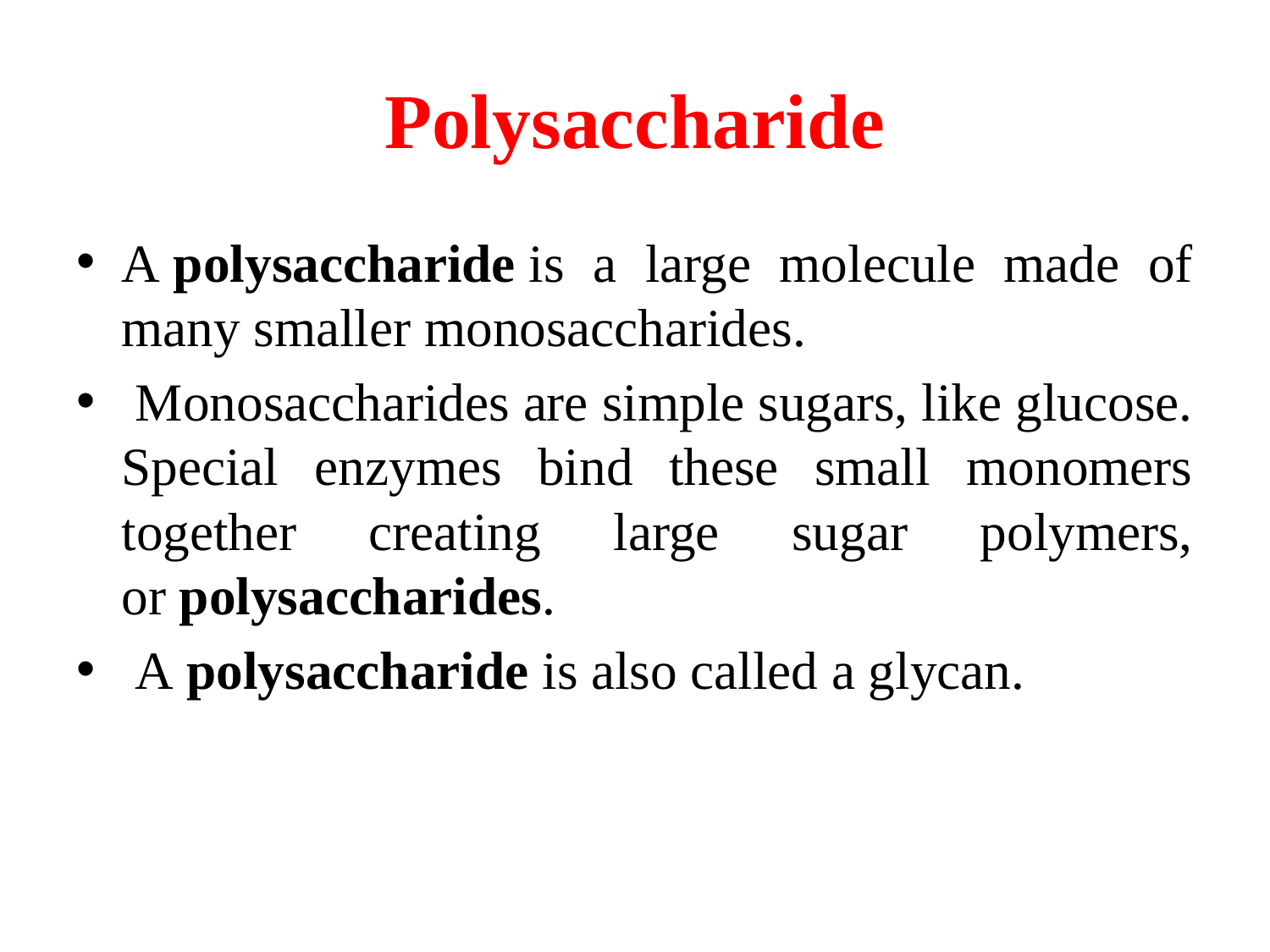

# Polysaccharide
A polysaccharide is a large molecule made of many smaller monosaccharides.
 Monosaccharides are simple sugars, like glucose. Special enzymes bind these small monomers together creating large sugar polymers, or polysaccharides.
 A polysaccharide is also called a glycan.